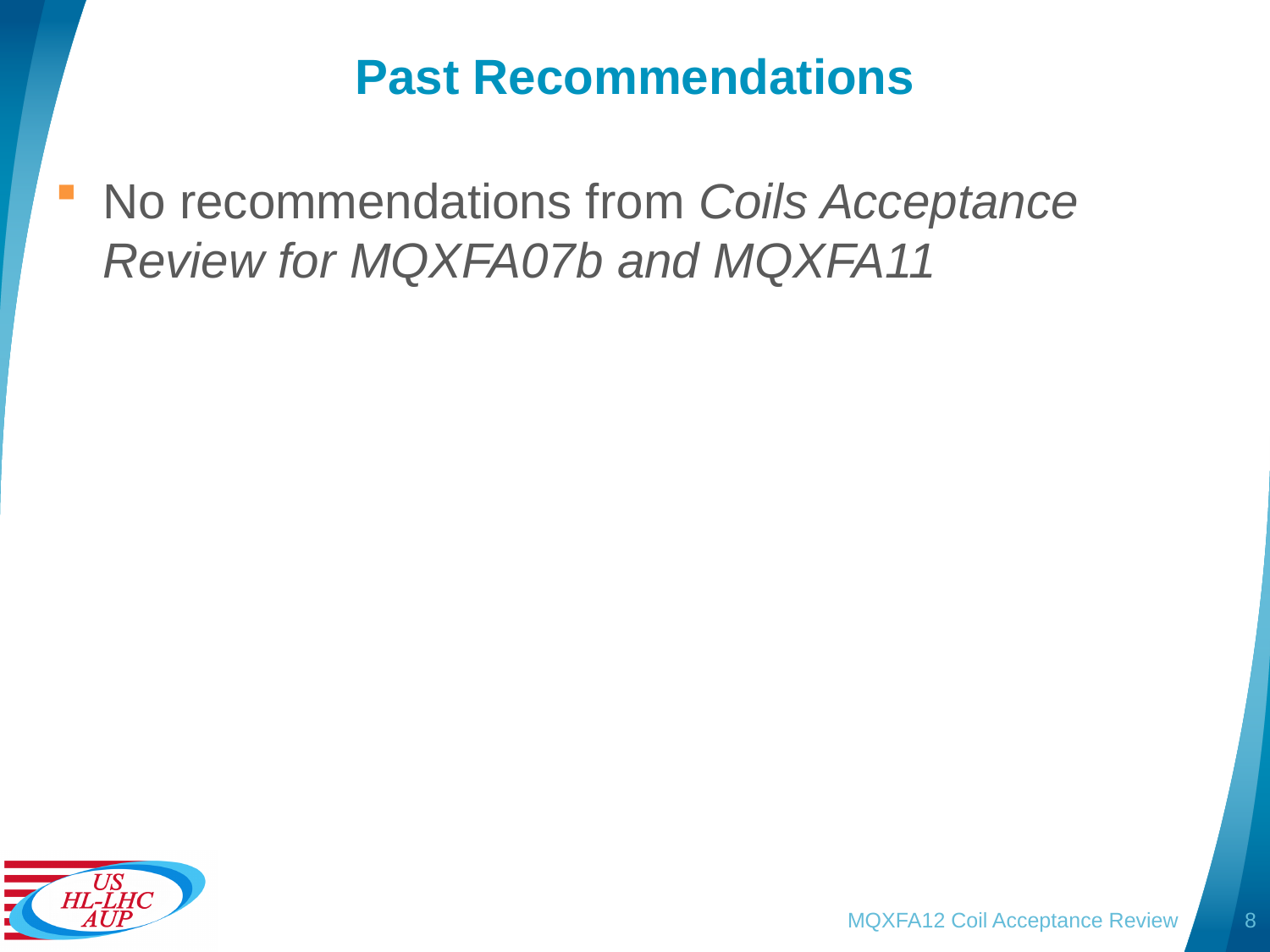

# Past Recommendations
No recommendations from Coils Acceptance Review for MQXFA07b and MQXFA11
MQXFA12 Coil Acceptance Review
8